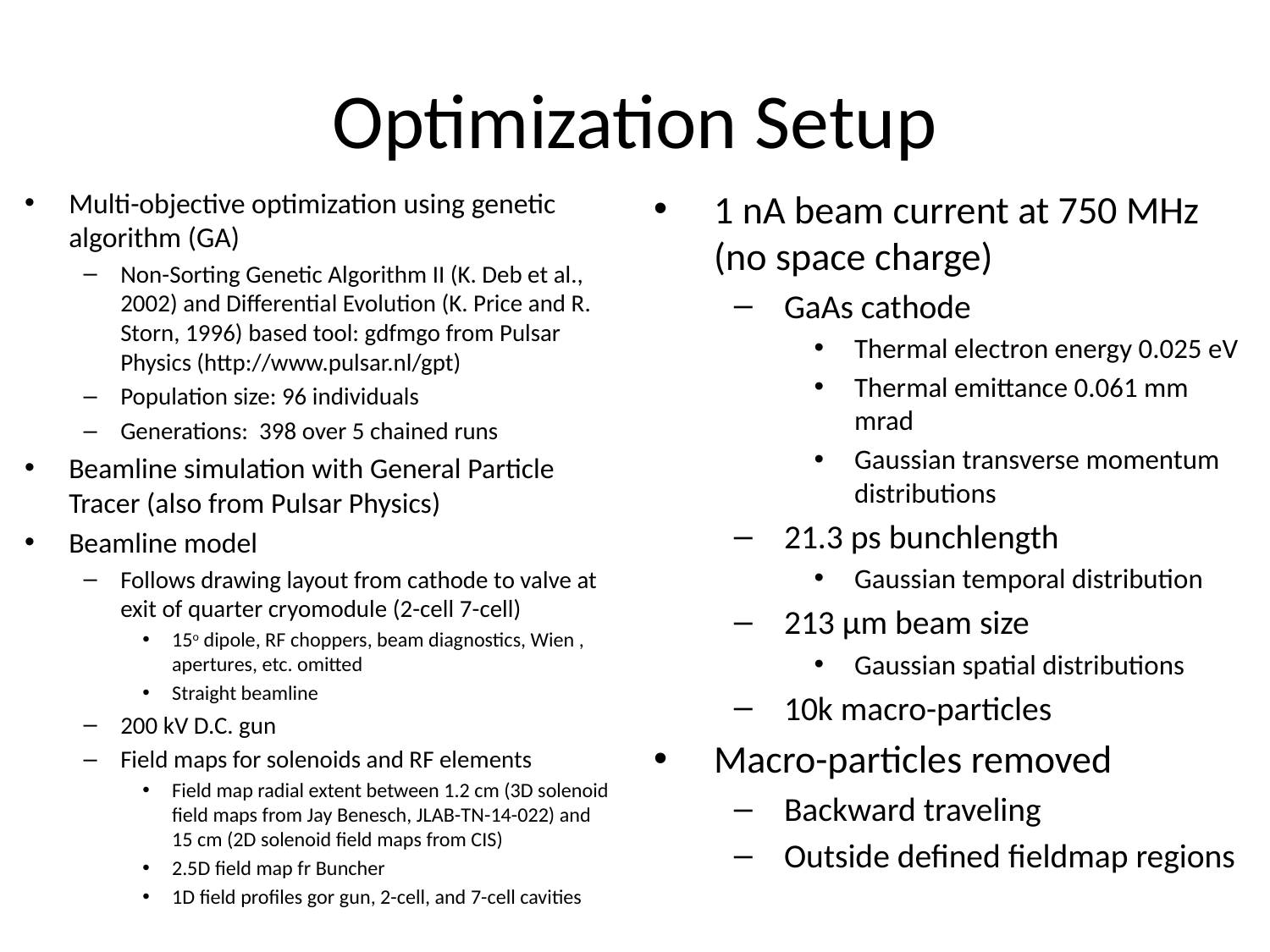

# Optimization Setup
Multi-objective optimization using genetic algorithm (GA)
Non-Sorting Genetic Algorithm II (K. Deb et al., 2002) and Differential Evolution (K. Price and R. Storn, 1996) based tool: gdfmgo from Pulsar Physics (http://www.pulsar.nl/gpt)
Population size: 96 individuals
Generations:  398 over 5 chained runs
Beamline simulation with General Particle Tracer (also from Pulsar Physics)
Beamline model
Follows drawing layout from cathode to valve at exit of quarter cryomodule (2-cell 7-cell)
15o dipole, RF choppers, beam diagnostics, Wien , apertures, etc. omitted
Straight beamline
200 kV D.C. gun
Field maps for solenoids and RF elements
Field map radial extent between 1.2 cm (3D solenoid field maps from Jay Benesch, JLAB-TN-14-022) and 15 cm (2D solenoid field maps from CIS)
2.5D field map fr Buncher
1D field profiles gor gun, 2-cell, and 7-cell cavities
1 nA beam current at 750 MHz (no space charge)
GaAs cathode
Thermal electron energy 0.025 eV
Thermal emittance 0.061 mm mrad
Gaussian transverse momentum distributions
21.3 ps bunchlength
Gaussian temporal distribution
213 μm beam size
Gaussian spatial distributions
10k macro-particles
Macro-particles removed
Backward traveling
Outside defined fieldmap regions